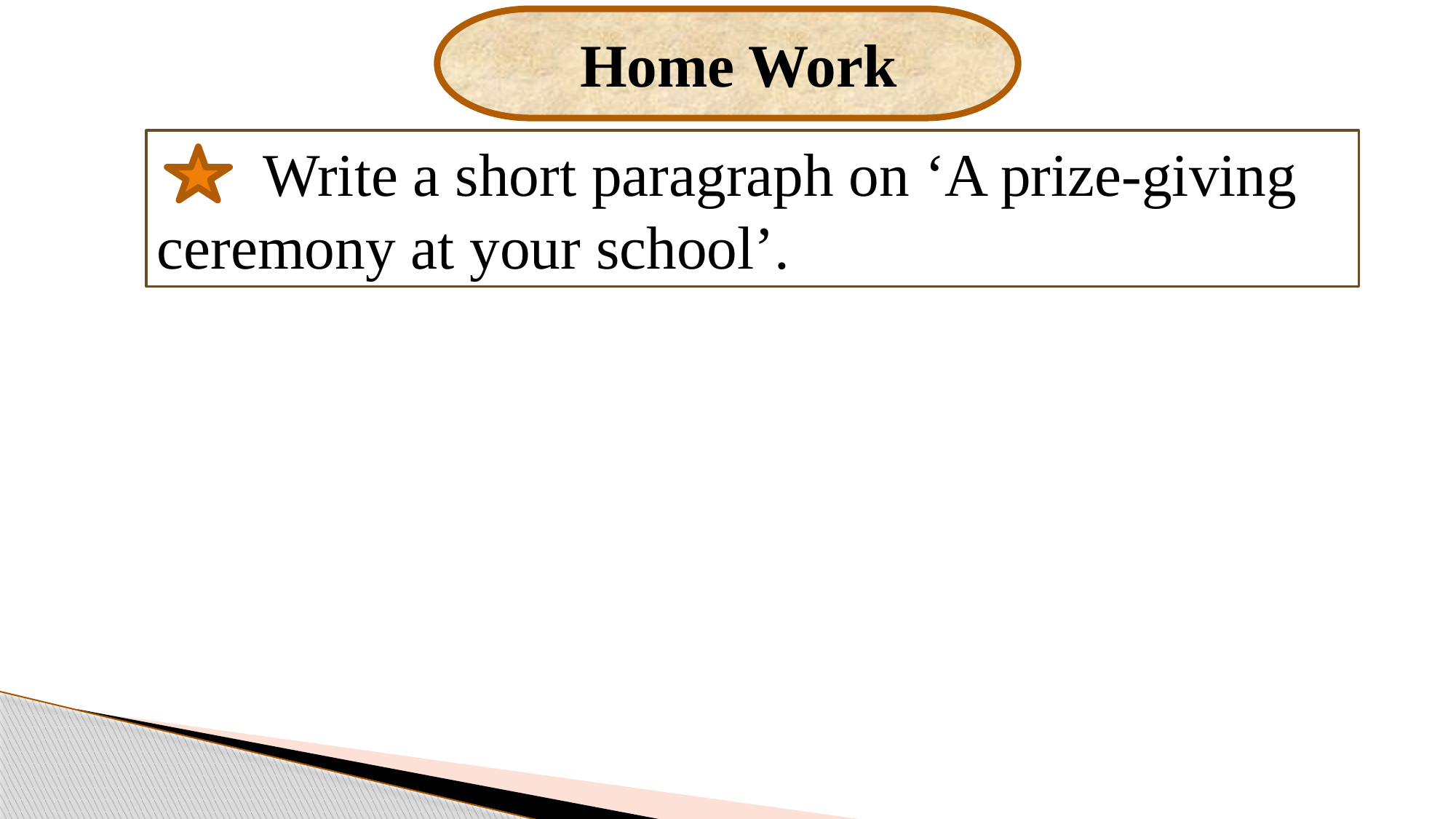

Home Work
       Write a short paragraph on ‘A prize-giving ceremony at your school’.